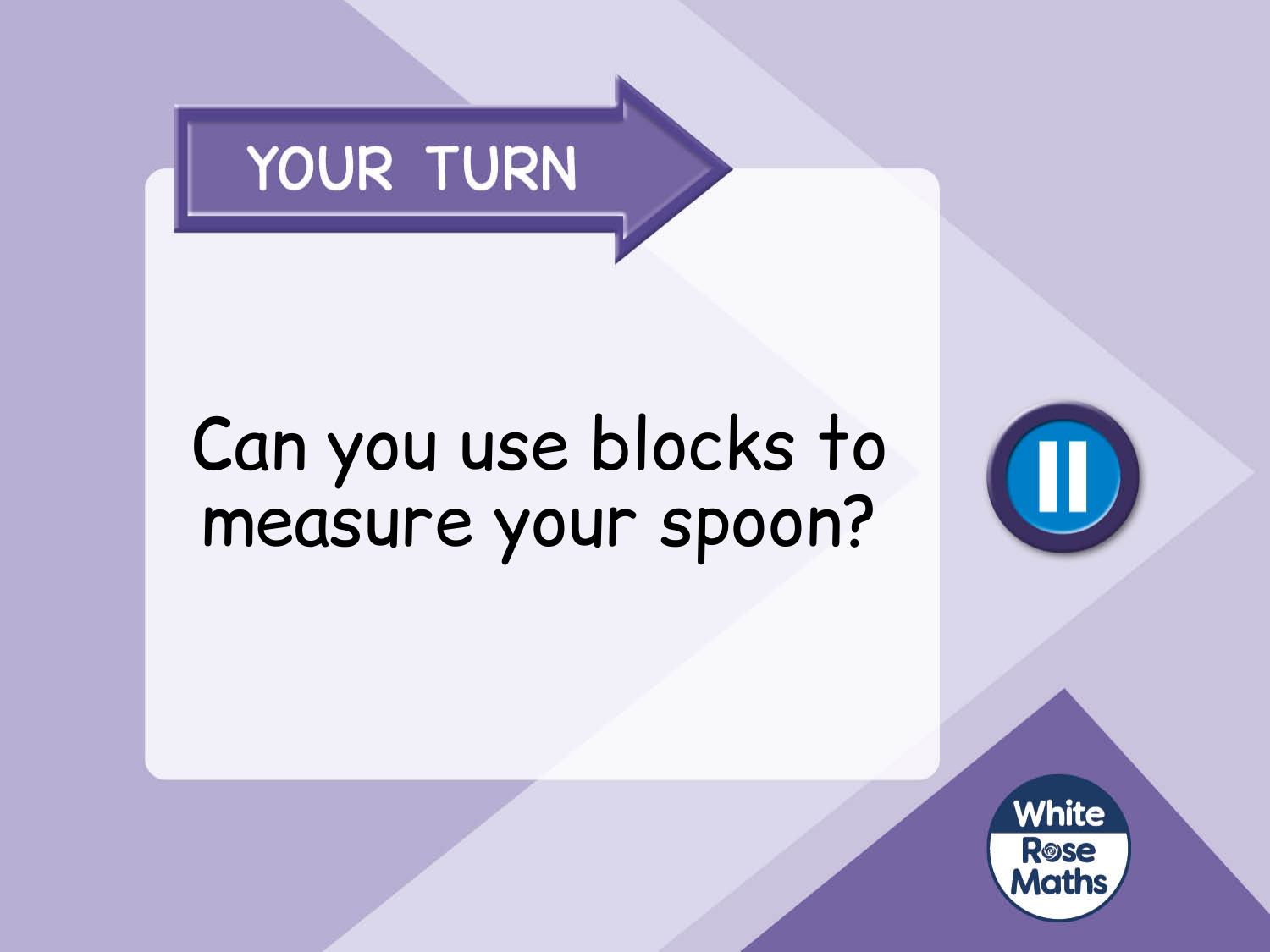

# Can you use blocks to measure your spoon?